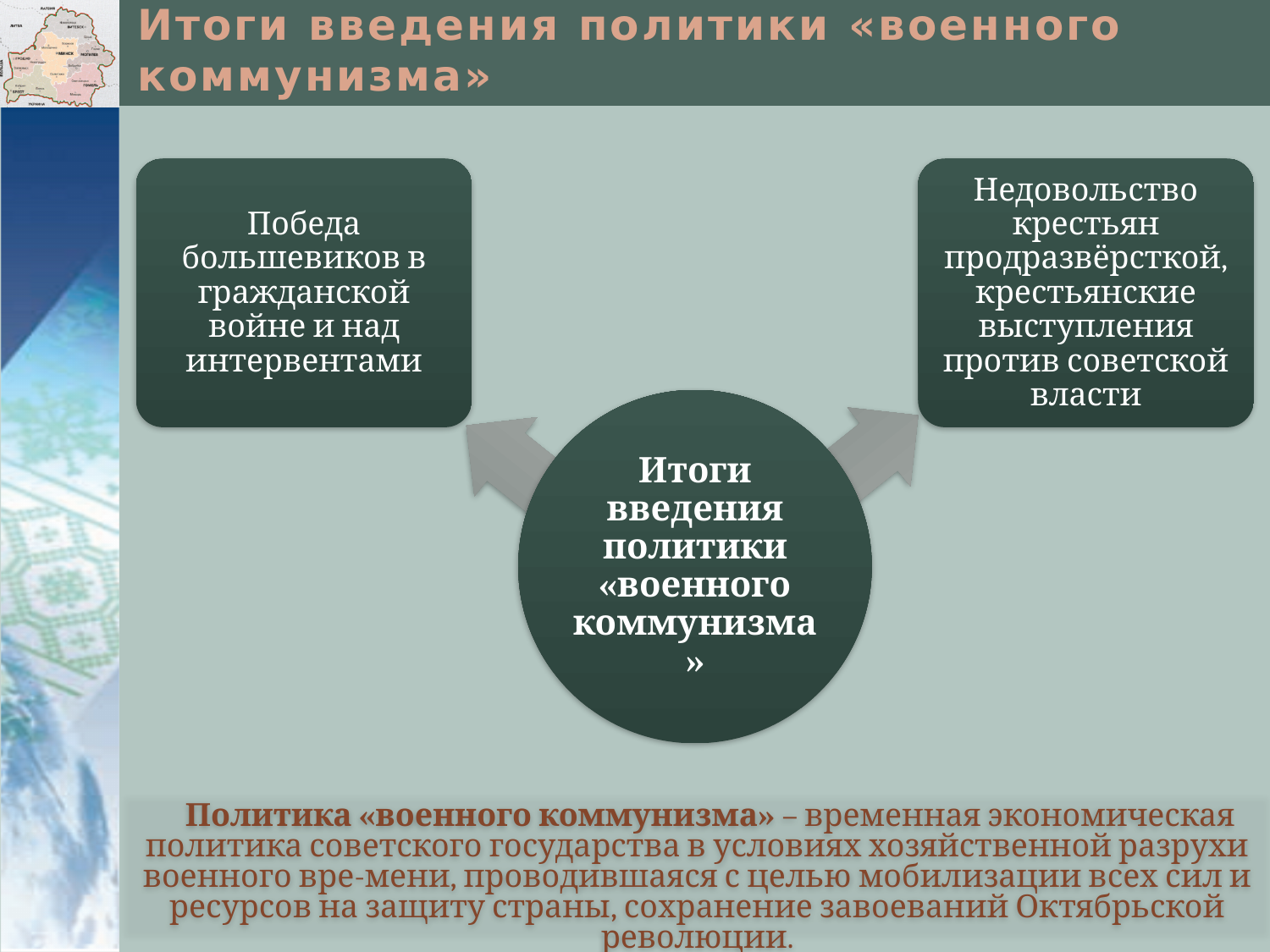

# Итоги введения политики «военного коммунизма»
Победа большевиков в гражданской войне и над интервентами
Недовольство крестьян продразвёрсткой, крестьянские выступления против советской власти
Итоги введения политики «военного коммунизма»

Политика «военного коммунизма» – временная экономическая политика советского государства в условиях хозяйственной разрухи военного вре-мени, проводившаяся с целью мобилизации всех сил и ресурсов на защиту страны, сохранение завоеваний Октябрьской революции.